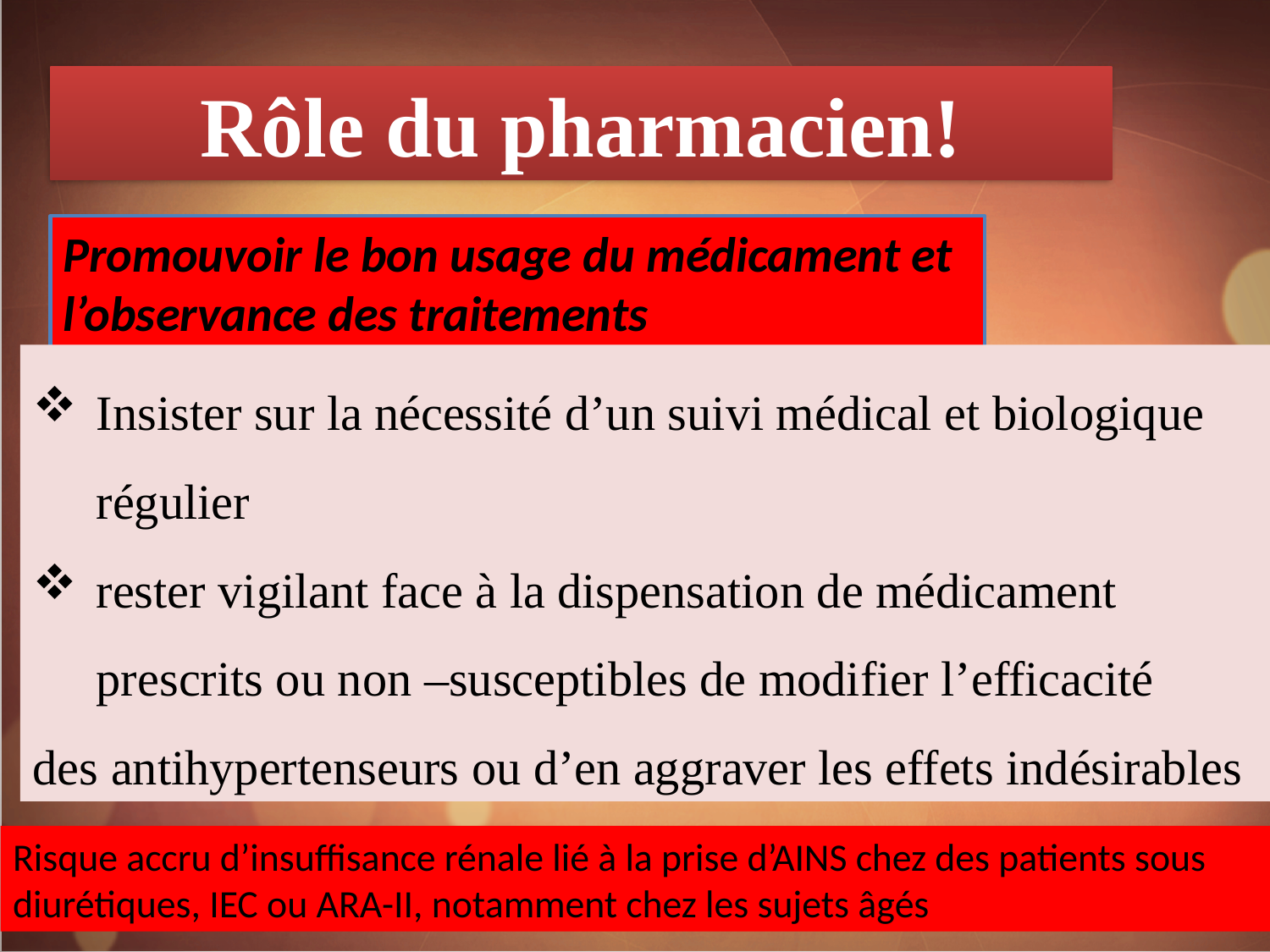

Rôle du pharmacien!
Promouvoir le bon usage du médicament et l’observance des traitements
Insister sur la nécessité d’un suivi médical et biologique régulier
rester vigilant face à la dispensation de médicament prescrits ou non –susceptibles de modifier l’efficacité
des antihypertenseurs ou d’en aggraver les effets indésirables
Risque accru d’insuffisance rénale lié à la prise d’AINS chez des patients sous diurétiques, IEC ou ARA-II, notamment chez les sujets âgés